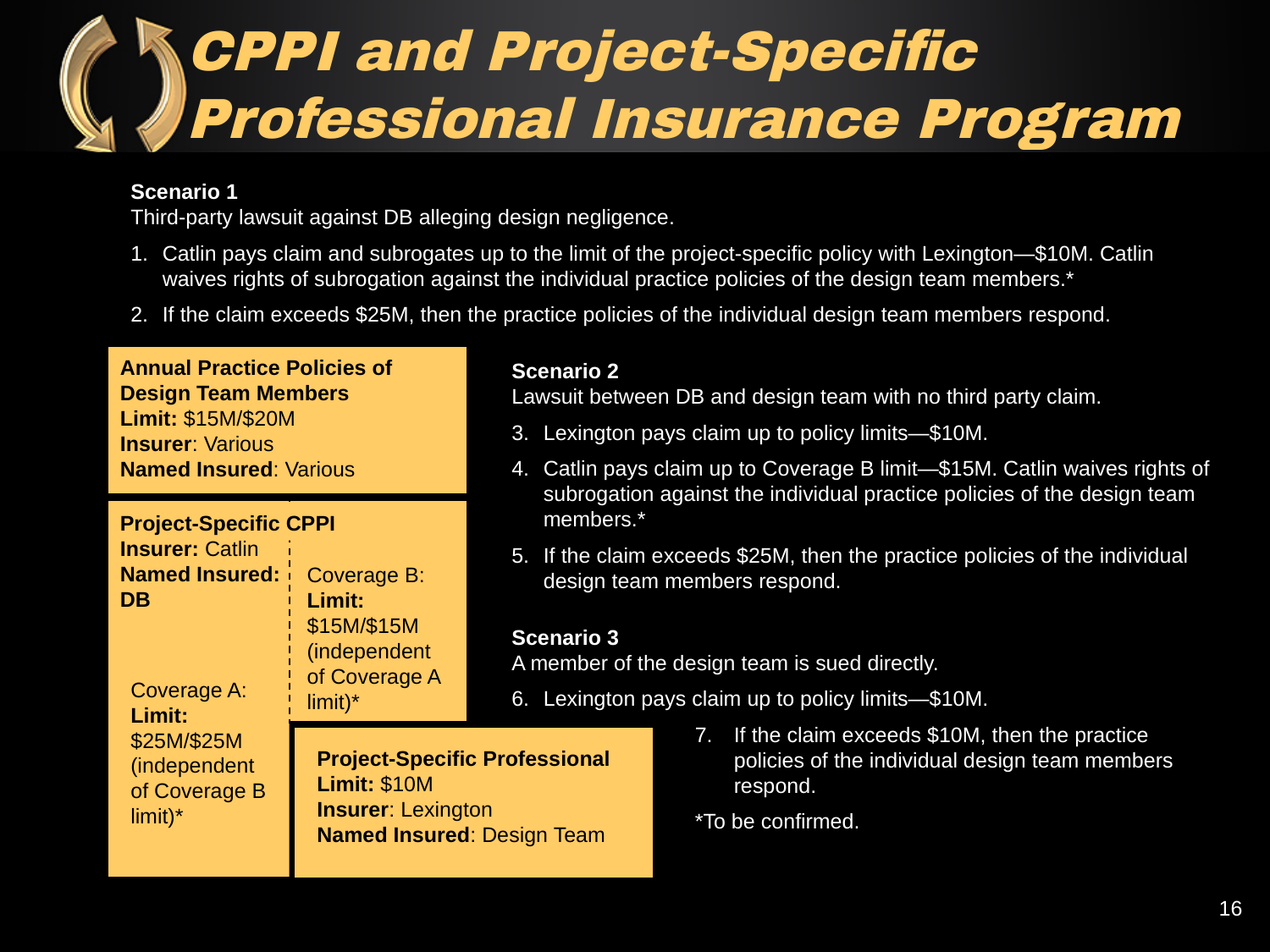

# CPPI and Project-Specific Professional Insurance Program

Scenario 1
Third-party lawsuit against DB alleging design negligence.
Catlin pays claim and subrogates up to the limit of the project-specific policy with Lexington—$10M. Catlin waives rights of subrogation against the individual practice policies of the design team members.*
If the claim exceeds $25M, then the practice policies of the individual design team members respond.
Scenario 2
Lawsuit between DB and design team with no third party claim.
Lexington pays claim up to policy limits—$10M.
Catlin pays claim up to Coverage B limit—$15M. Catlin waives rights of subrogation against the individual practice policies of the design team members.*
If the claim exceeds $25M, then the practice policies of the individual design team members respond.
Scenario 3
A member of the design team is sued directly.
Lexington pays claim up to policy limits—$10M.
If the claim exceeds $10M, then the practice policies of the individual design team members respond.
*To be confirmed.

Annual Practice Policies of Design Team Members
Limit: $15M/$20M
Insurer: Various
Named Insured: Various

Project-Specific CPPI
Insurer: Catlin
Named Insured:                           DB

Coverage B:
Limit: $15M/$15M (independent of Coverage A limit)*
Coverage A:
Limit: $25M/$25M
(independent of Coverage B limit)*

Project-Specific Professional
Limit: $10M
Insurer: Lexington
Named Insured: Design Team

16